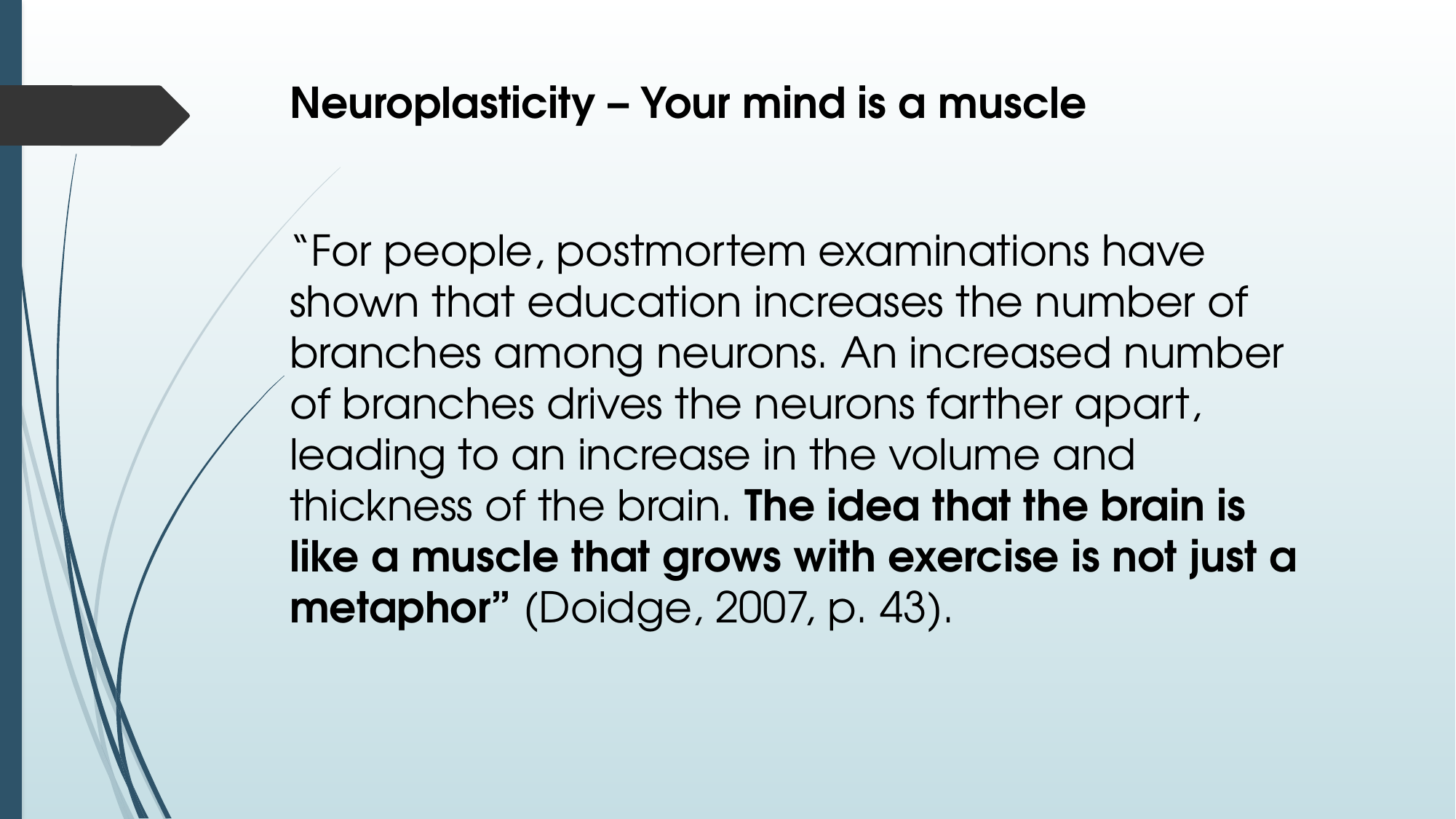

Neuroplasticity – Your mind is a muscle
“For people, postmortem examinations have shown that education increases the number of branches among neurons. An increased number of branches drives the neurons farther apart, leading to an increase in the volume and thickness of the brain. The idea that the brain is like a muscle that grows with exercise is not just a metaphor” (Doidge, 2007, p. 43).